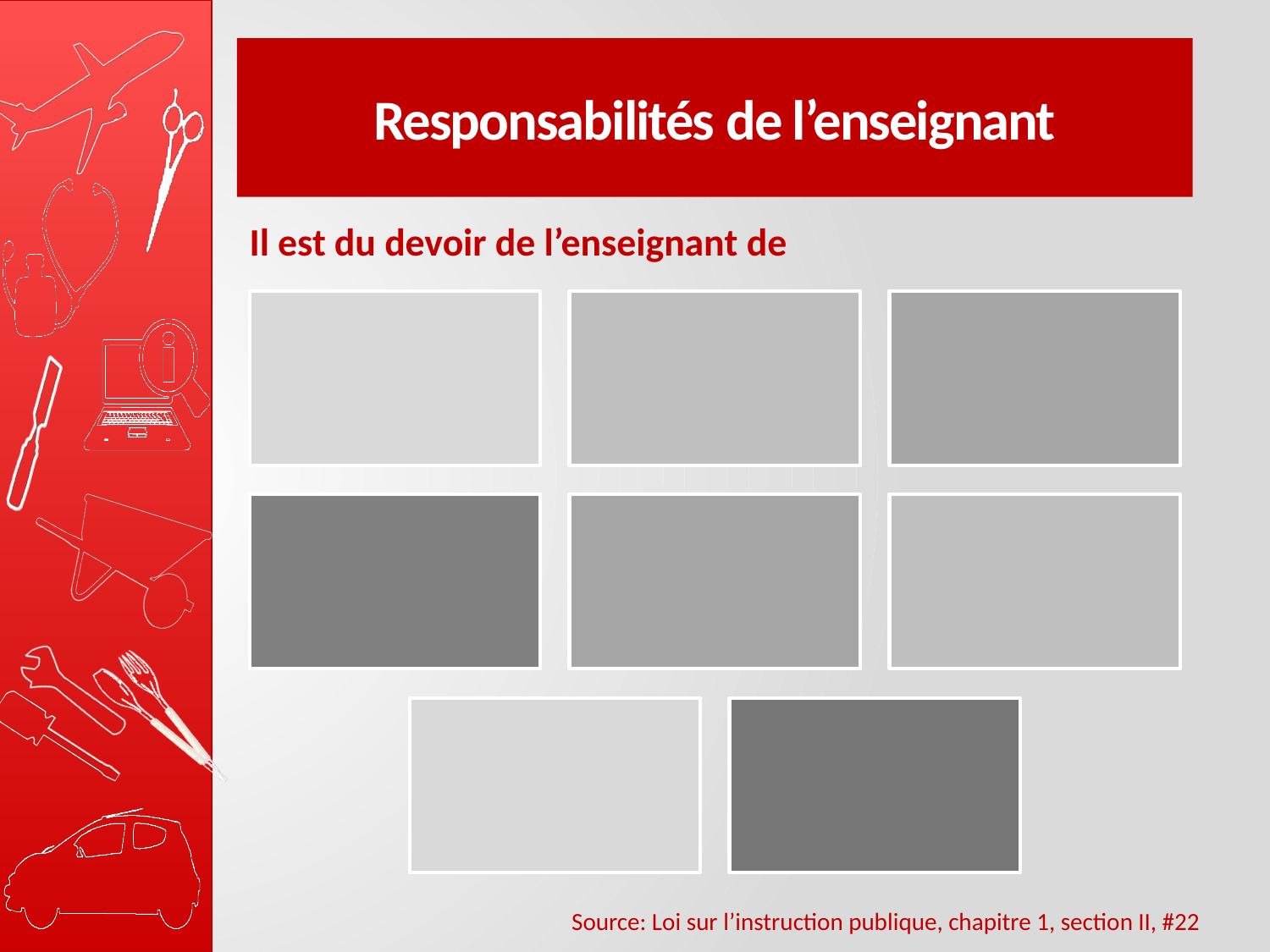

# Responsabilités de l’enseignant
Il est du devoir de l’enseignant de

Source: Loi sur l’instruction publique, chapitre 1, section II, #22